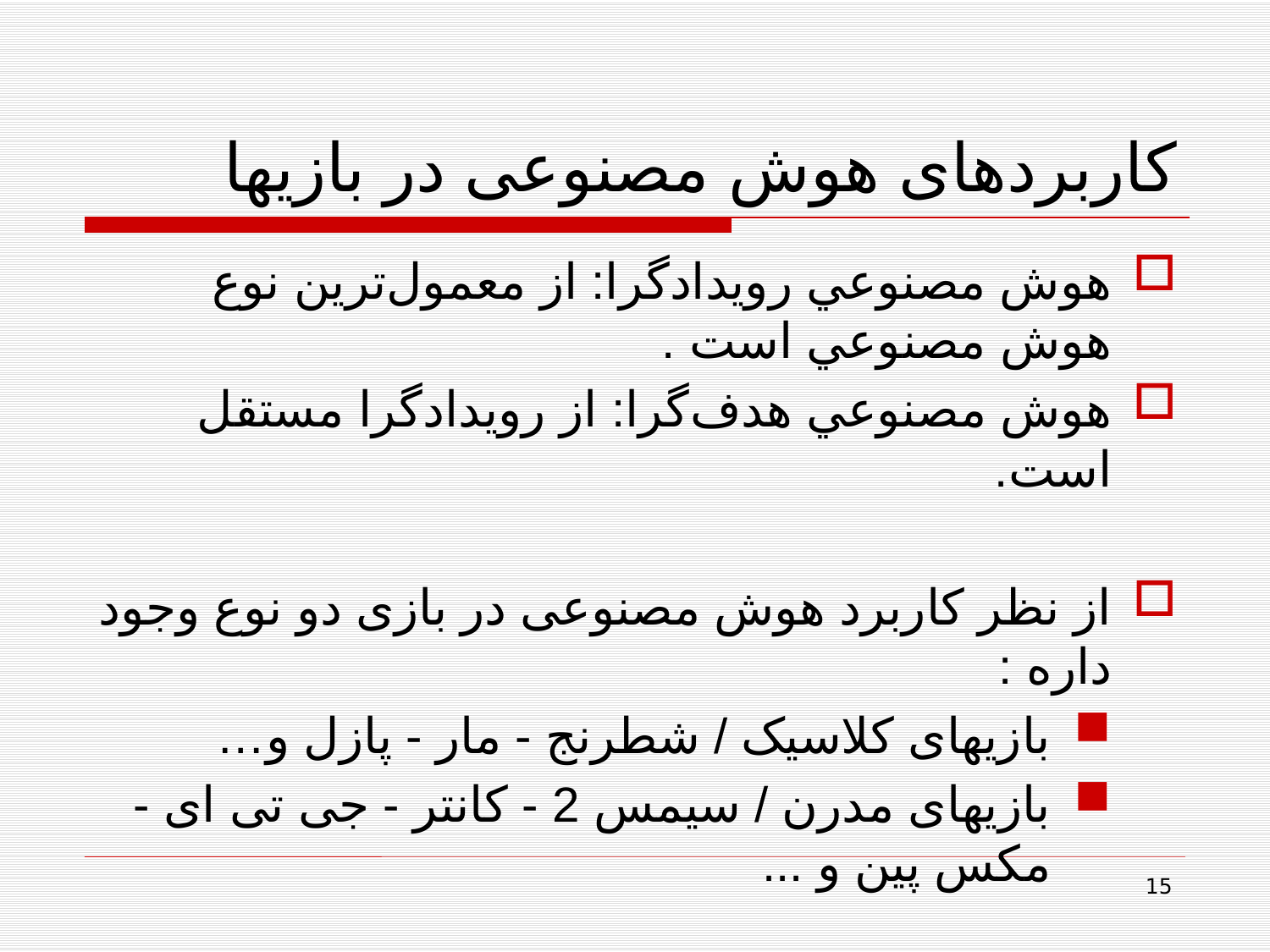

# کاربردهای هوش مصنوعی در بازیها
‌‌هوش مصنوعي رويدادگرا: از معمول‌ترين نوع هوش مصنوعي است .
هوش مصنوعي هدف‌گرا: از رويدادگرا مستقل است.

از نظر کاربرد هوش مصنوعی در بازی دو نوع وجود داره :
بازیهای کلاسیک / شطرنج - مار - پازل و…
بازیهای مدرن / سیمس 2 - کانتر - جی تی ای - مکس پین و ...
15